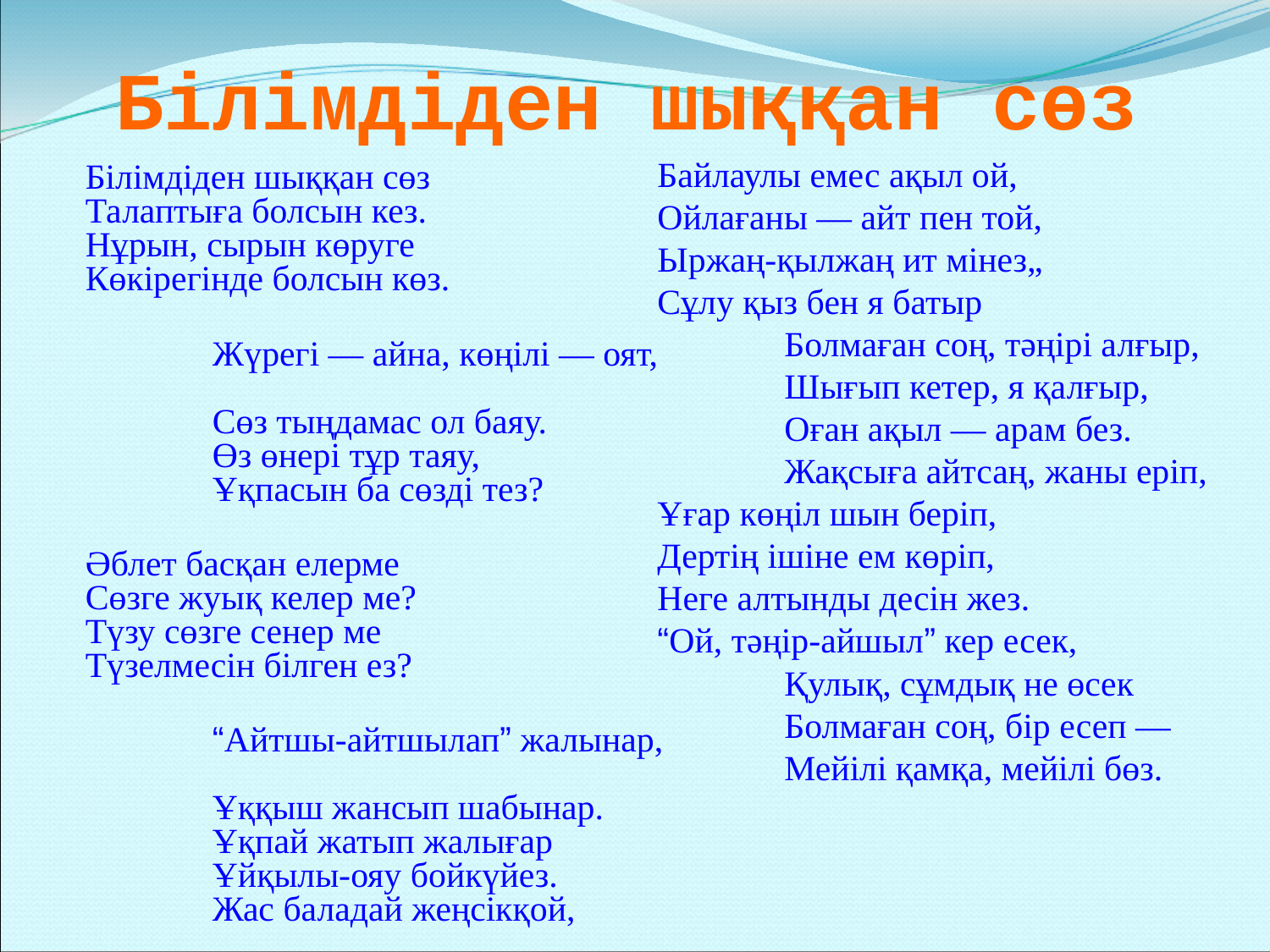

# Білімдіден шыққан сөз
Байлаулы емес ақыл ой,
Ойлағаны — айт пен той,
Ыржаң-қылжаң ит мінез„
Сұлу қыз бен я батыр  
	Болмаған соң, тәңірі алғыр,
	Шығып кетер, я қалғыр,
	Оған ақыл — арам без.
	Жақсыға айтсаң, жаны еріп,  
Ұғар көңіл шын беріп,  
Дертiң ішіне ем көріп,
Неге алтынды десін жез.
“Ой, тәңір-айшыл” кер есек,  
	Қулық, сұмдық не өсек  
	Болмаған соң, бір есеп —
	Мейілі қамқа, мейілі бөз.
	Білімдіден шыққан сөз
Талаптыға болсын кез.  
Нұрын, сырын көруге
Көкiрегінде болсын көз.
	Жүрегі — айна, көңiлі — оят,  
	Сөз тыңдамас ол баяу.  
	Өз өнері тұр таяу,
	Ұқпасын ба сөзді тез?
	Әблет басқан елерме
Сөзге жуық келер ме?  
Түзу сөзге сенер ме
Түзелмесін білген ез?
		“Айтшы-айтшылап” жалынар,  
	Ұққыш жансып шабынар.  
	Ұқпай жатып жалығар
	Ұйқылы-ояу бойкүйез.
	Жас баладай жеңсікқой,